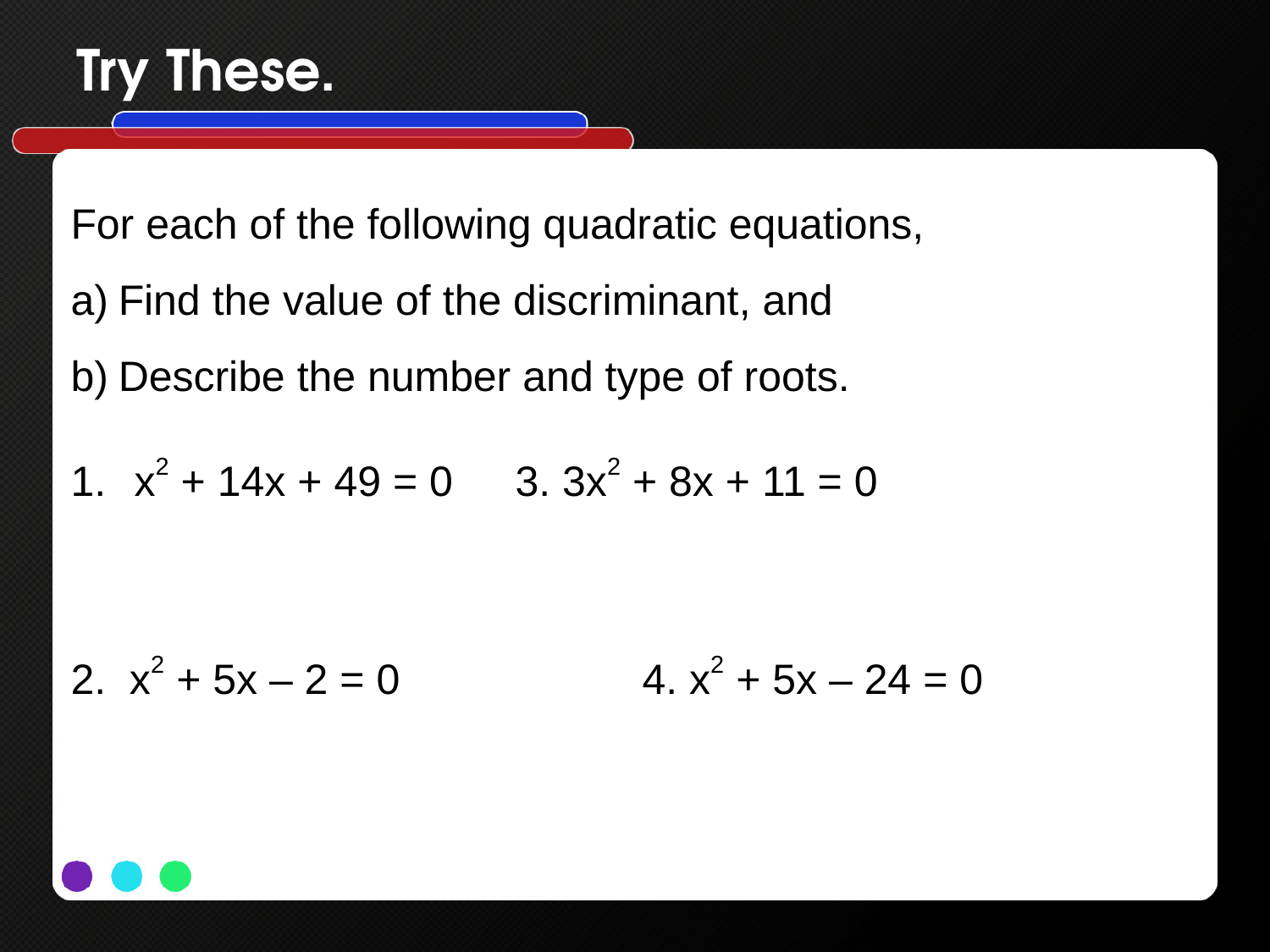

# Try These.
For each of the following quadratic equations,

Find the value of the discriminant, and

Describe the number and type of roots.

x2 + 14x + 49 = 0	3. 3x2 + 8x + 11 = 0

2.  x2 + 5x – 2 = 0		4. x2 + 5x – 24 = 0